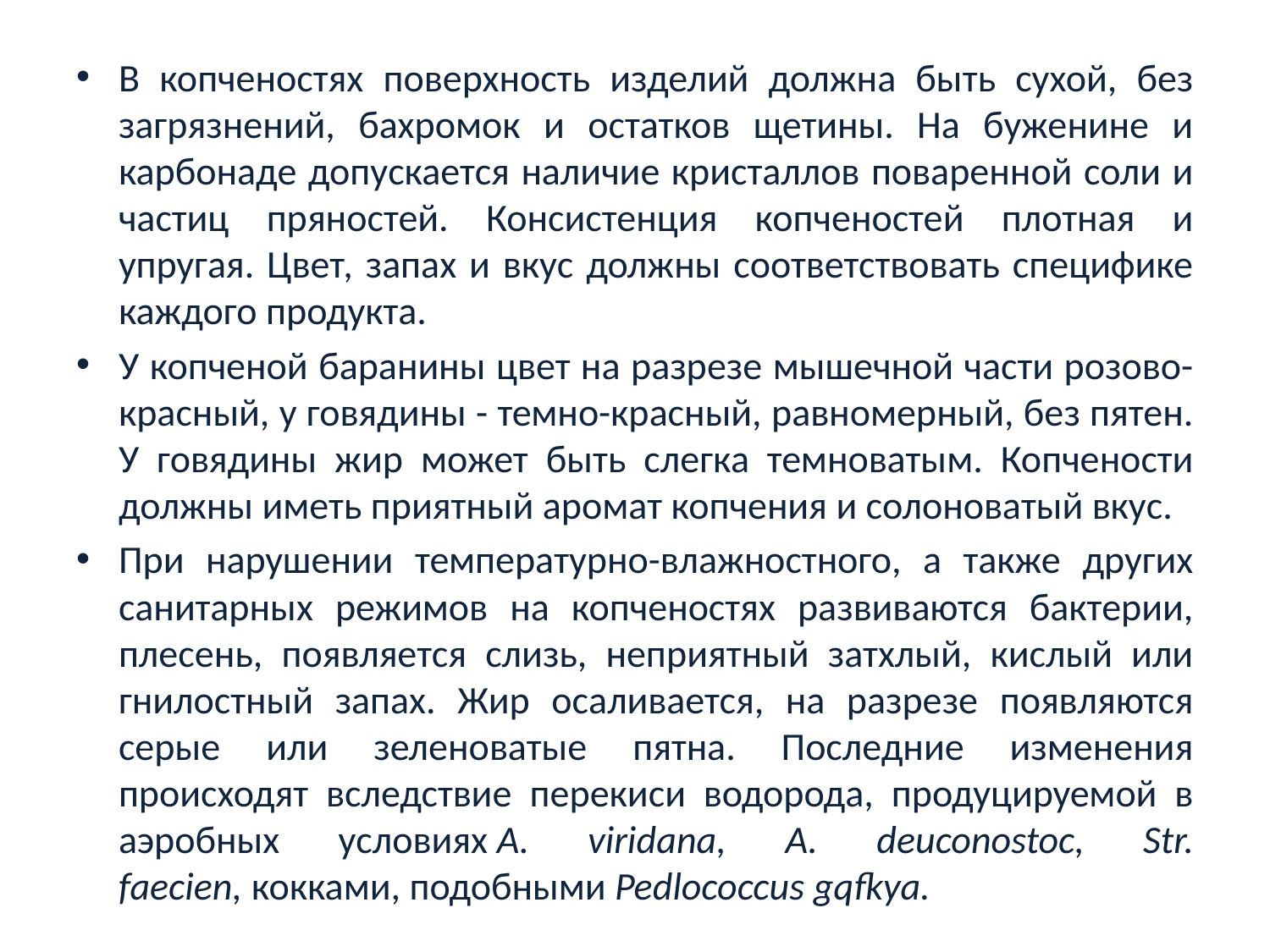

В копченостях поверхность изделий должна быть сухой, без загрязнений, бахромок и остатков щетины. На буженине и карбонаде допускается наличие кристаллов поваренной соли и частиц пряностей. Консистенция копченостей плотная и упругая. Цвет, запах и вкус должны соответствовать специфике каждого продукта.
У копченой баранины цвет на разрезе мышечной части розово-красный, у говядины - темно-красный, равномерный, без пятен. У говядины жир может быть слегка темноватым. Копчености должны иметь приятный аромат копчения и солоноватый вкус.
При нарушении температурно-влажностного, а также других санитарных режимов на копченостях развиваются бактерии, пле­сень, появляется слизь, неприятный затхлый, кислый или гнилостный запах. Жир осаливается, на разрезе появляются серые или зеленоватые пятна. Последние изменения происходят вследствие перекиси водорода, продуцируемой в аэробных условиях А. viridana, А. deuconostoc, Str. faecien, кокками, подобными Pedlococcus gqfkya.